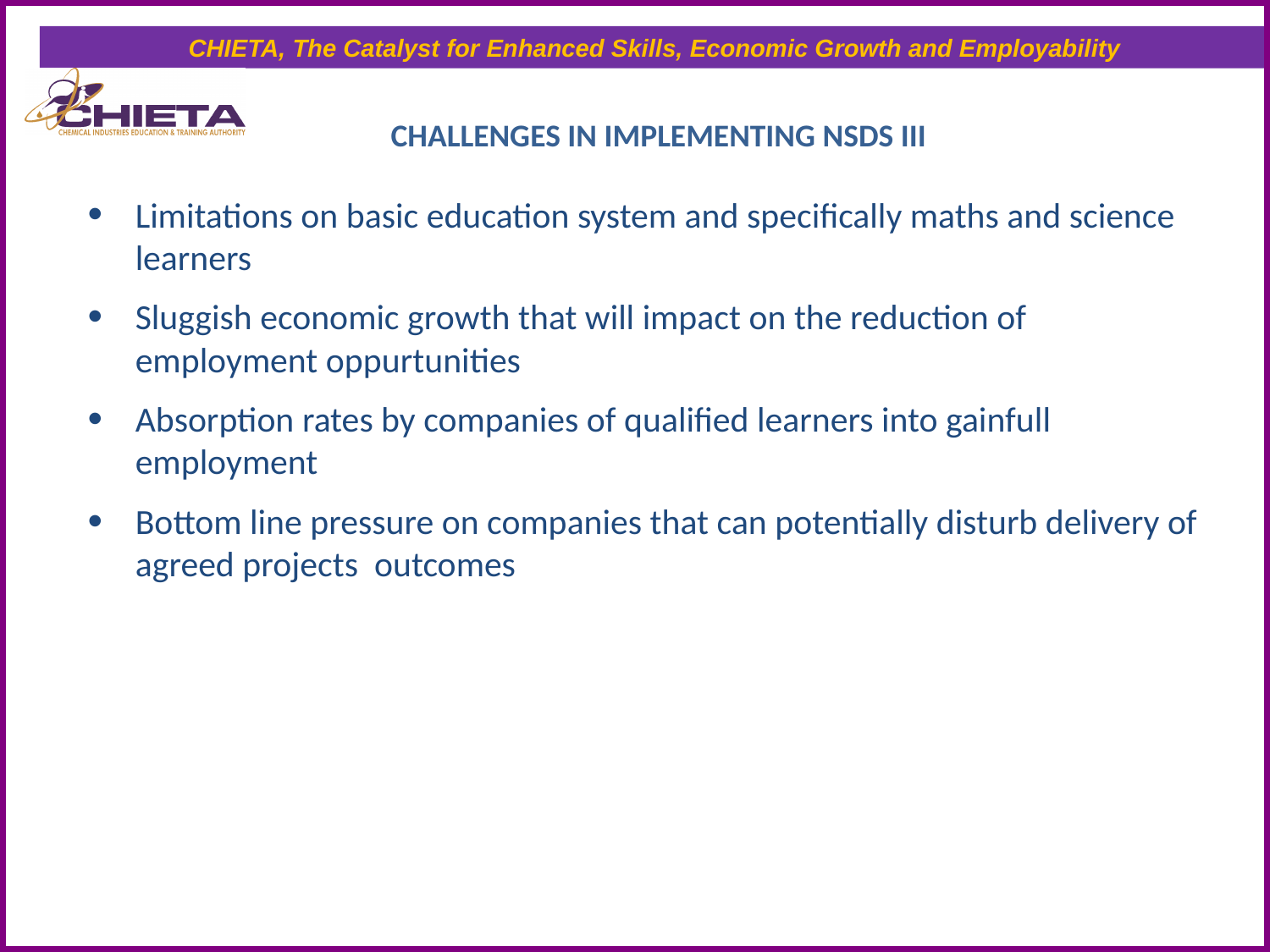

# CHALLENGES IN IMPLEMENTING NSDS III
Limitations on basic education system and specifically maths and science learners
Sluggish economic growth that will impact on the reduction of employment oppurtunities
Absorption rates by companies of qualified learners into gainfull employment
Bottom line pressure on companies that can potentially disturb delivery of agreed projects  outcomes